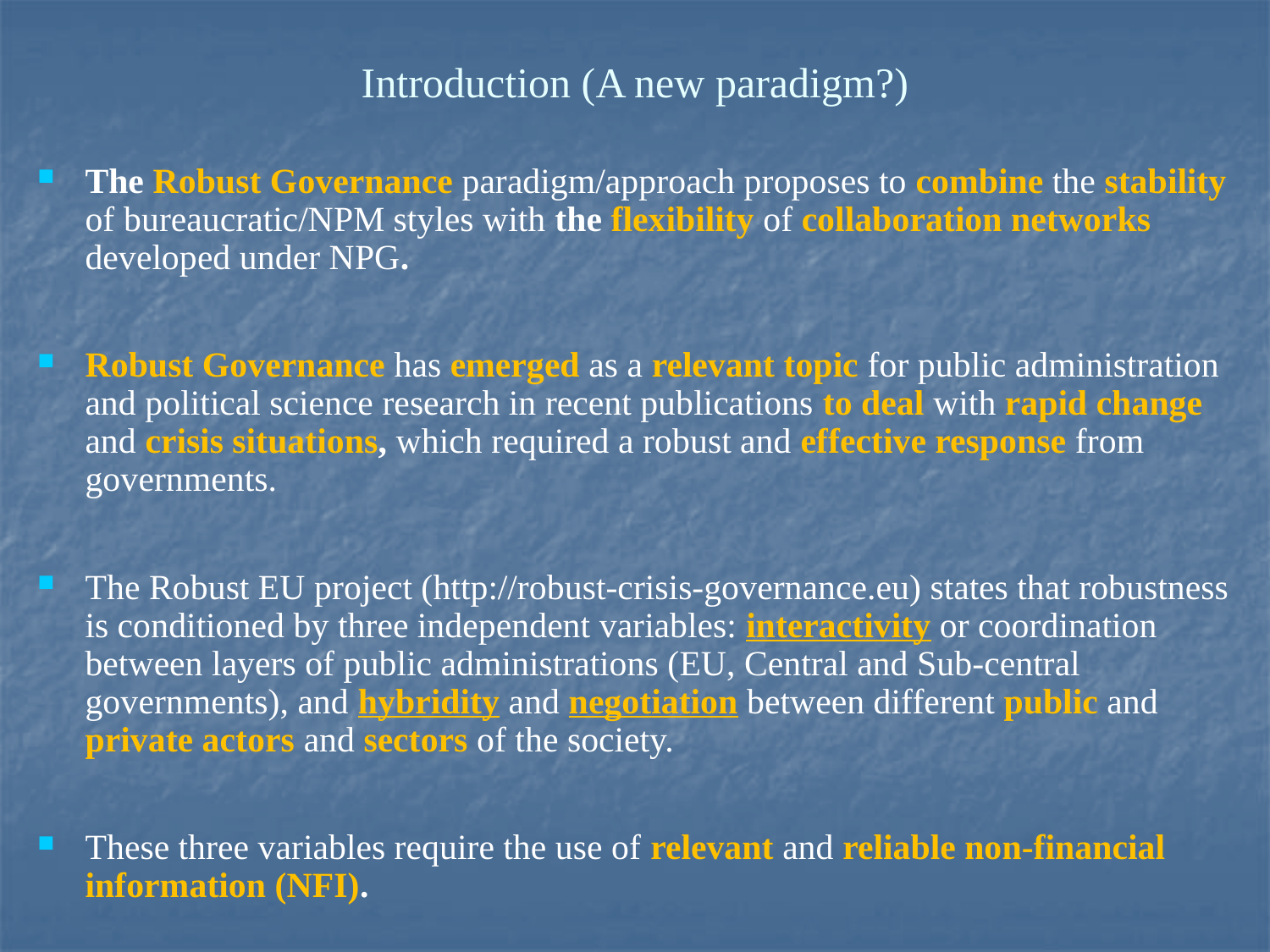

Introduction (A new paradigm?)
The Robust Governance paradigm/approach proposes to combine the stability of bureaucratic/NPM styles with the flexibility of collaboration networks developed under NPG.

Robust Governance has emerged as a relevant topic for public administration and political science research in recent publications to deal with rapid change and crisis situations, which required a robust and effective response from governments.

The Robust EU project (http://robust-crisis-governance.eu) states that robustness is conditioned by three independent variables: interactivity or coordination between layers of public administrations (EU, Central and Sub-central governments), and hybridity and negotiation between different public and private actors and sectors of the society.

These three variables require the use of relevant and reliable non-financial information (NFI).